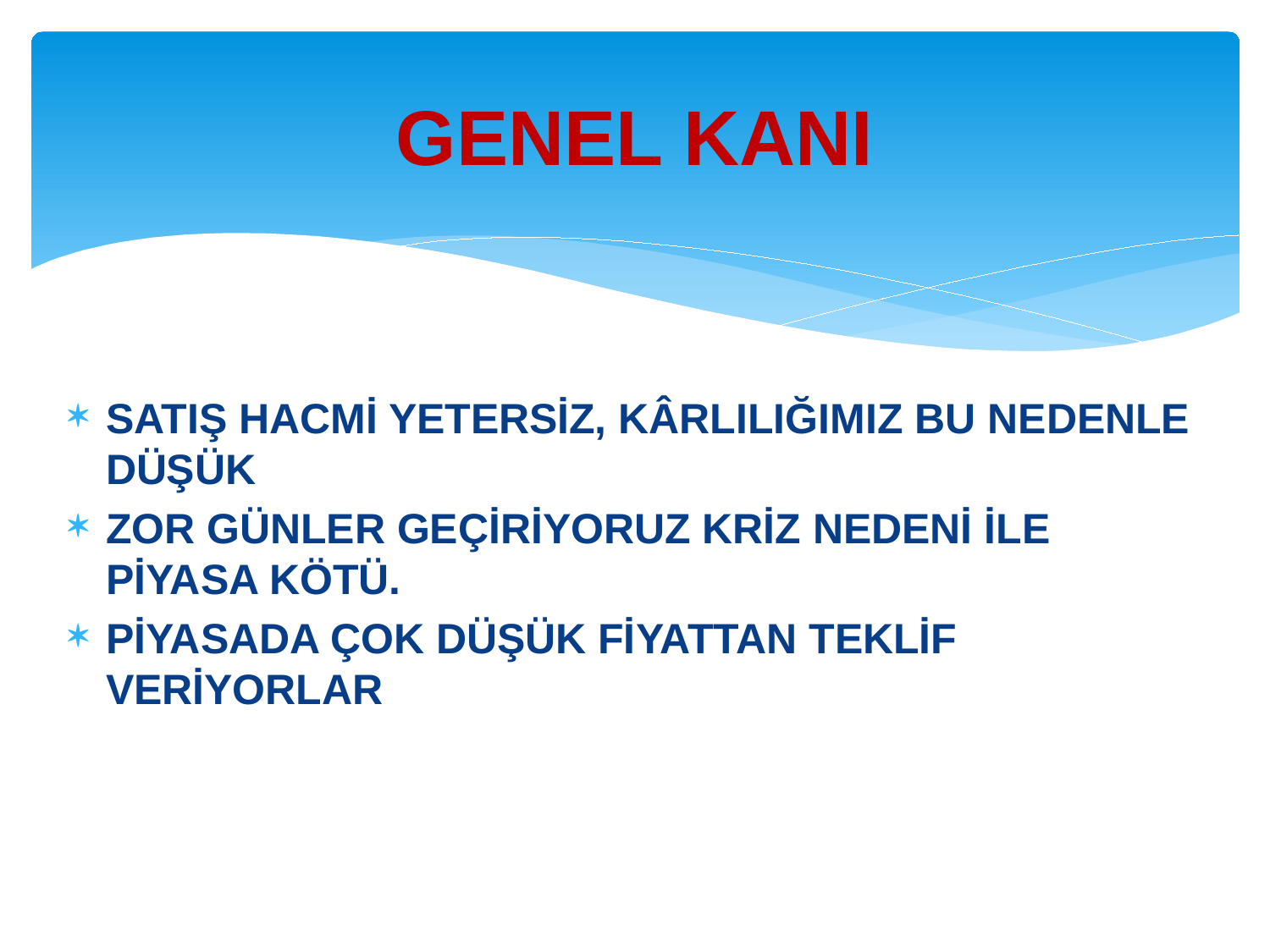

# GENEL KANI

SATIŞ HACMİ YETERSİZ, KÂRLILIĞIMIZ BU NEDENLE DÜŞÜK
ZOR GÜNLER GEÇİRİYORUZ KRİZ NEDENİ İLE PİYASA KÖTÜ.
PİYASADA ÇOK DÜŞÜK FİYATTAN TEKLİF VERİYORLAR